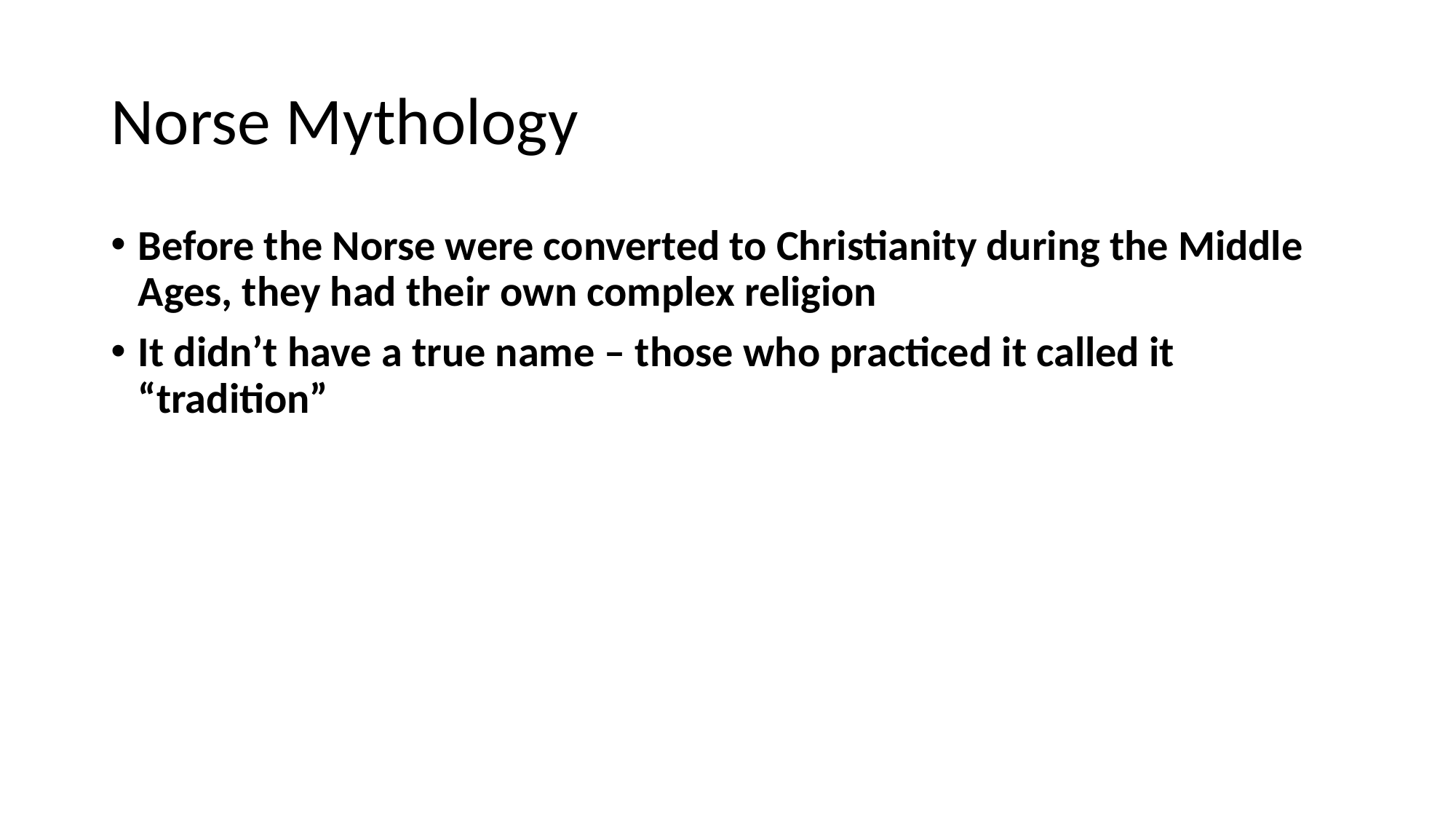

# Norse Mythology
Before the Norse were converted to Christianity during the Middle Ages, they had their own complex religion
It didn’t have a true name – those who practiced it called it “tradition”